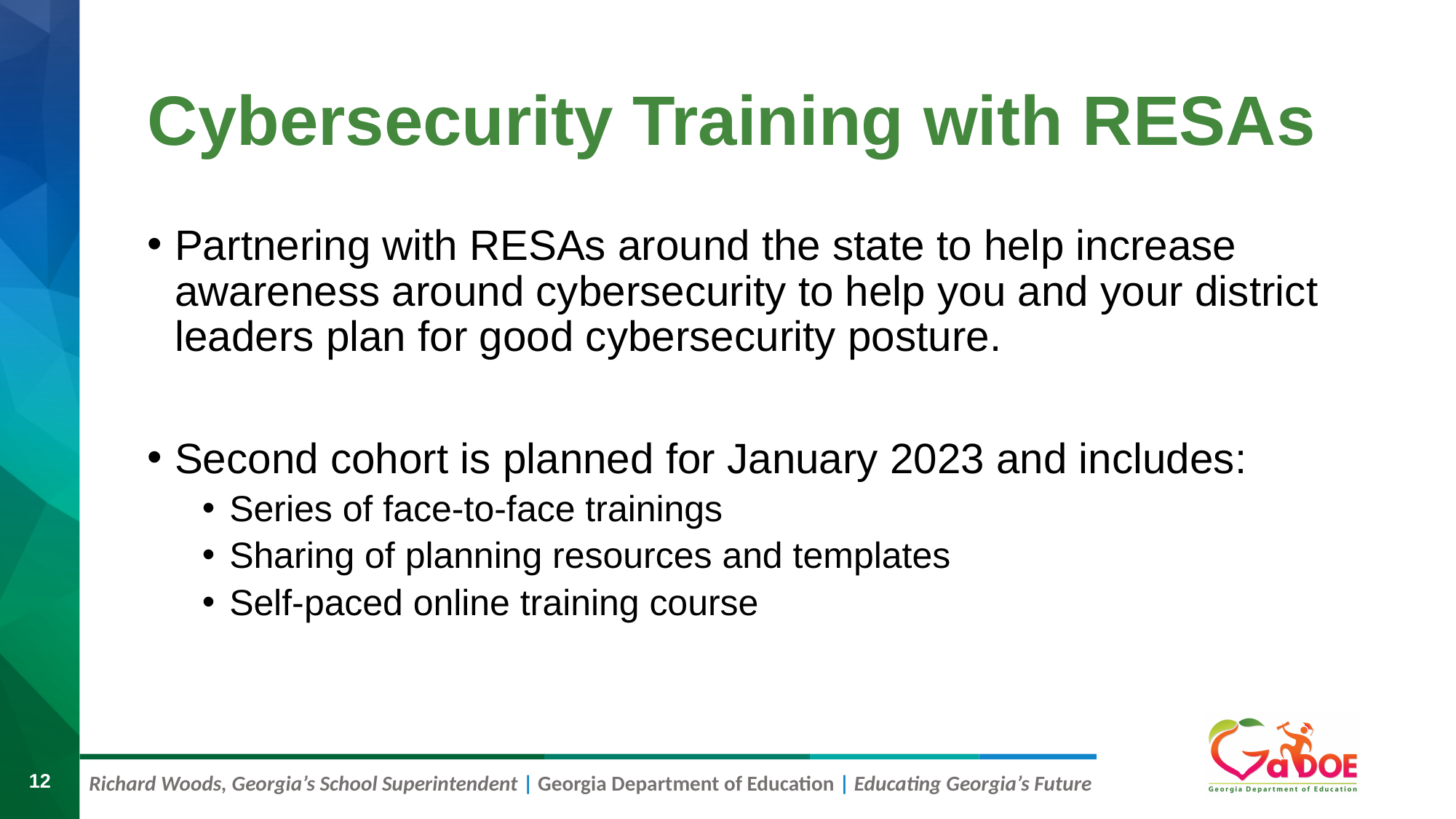

# Cybersecurity Training with RESAs
Partnering with RESAs around the state to help increase awareness around cybersecurity to help you and your district leaders plan for good cybersecurity posture.

Second cohort is planned for January 2023 and includes:
Series of face-to-face trainings
Sharing of planning resources and templates
Self-paced online training course